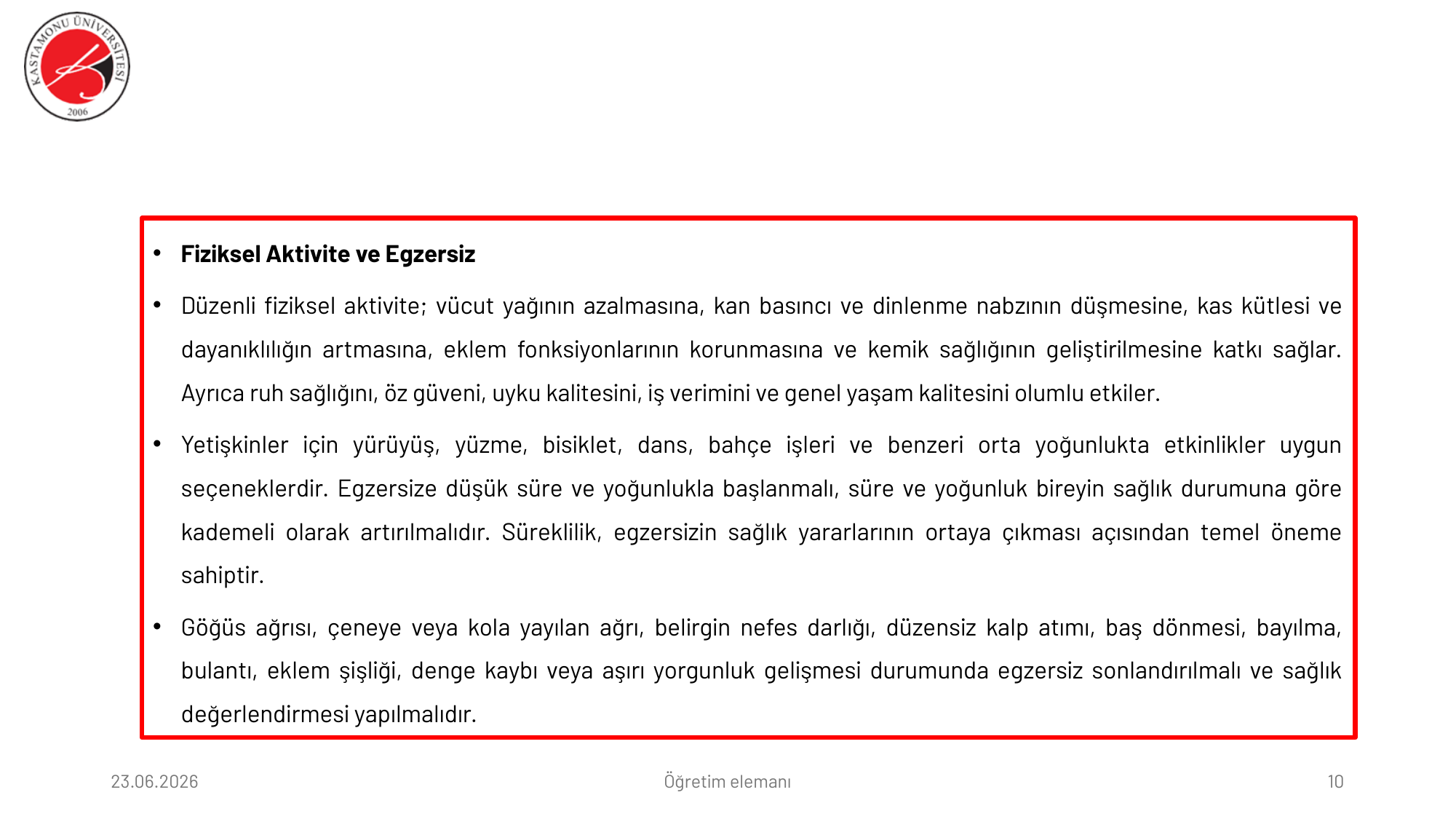

#
Fiziksel Aktivite ve Egzersiz
Düzenli fiziksel aktivite; vücut yağının azalmasına, kan basıncı ve dinlenme nabzının düşmesine, kas kütlesi ve dayanıklılığın artmasına, eklem fonksiyonlarının korunmasına ve kemik sağlığının geliştirilmesine katkı sağlar. Ayrıca ruh sağlığını, öz güveni, uyku kalitesini, iş verimini ve genel yaşam kalitesini olumlu etkiler.
Yetişkinler için yürüyüş, yüzme, bisiklet, dans, bahçe işleri ve benzeri orta yoğunlukta etkinlikler uygun seçeneklerdir. Egzersize düşük süre ve yoğunlukla başlanmalı, süre ve yoğunluk bireyin sağlık durumuna göre kademeli olarak artırılmalıdır. Süreklilik, egzersizin sağlık yararlarının ortaya çıkması açısından temel öneme sahiptir.
Göğüs ağrısı, çeneye veya kola yayılan ağrı, belirgin nefes darlığı, düzensiz kalp atımı, baş dönmesi, bayılma, bulantı, eklem şişliği, denge kaybı veya aşırı yorgunluk gelişmesi durumunda egzersiz sonlandırılmalı ve sağlık değerlendirmesi yapılmalıdır.

23.06.2026
Öğretim elemanı
10